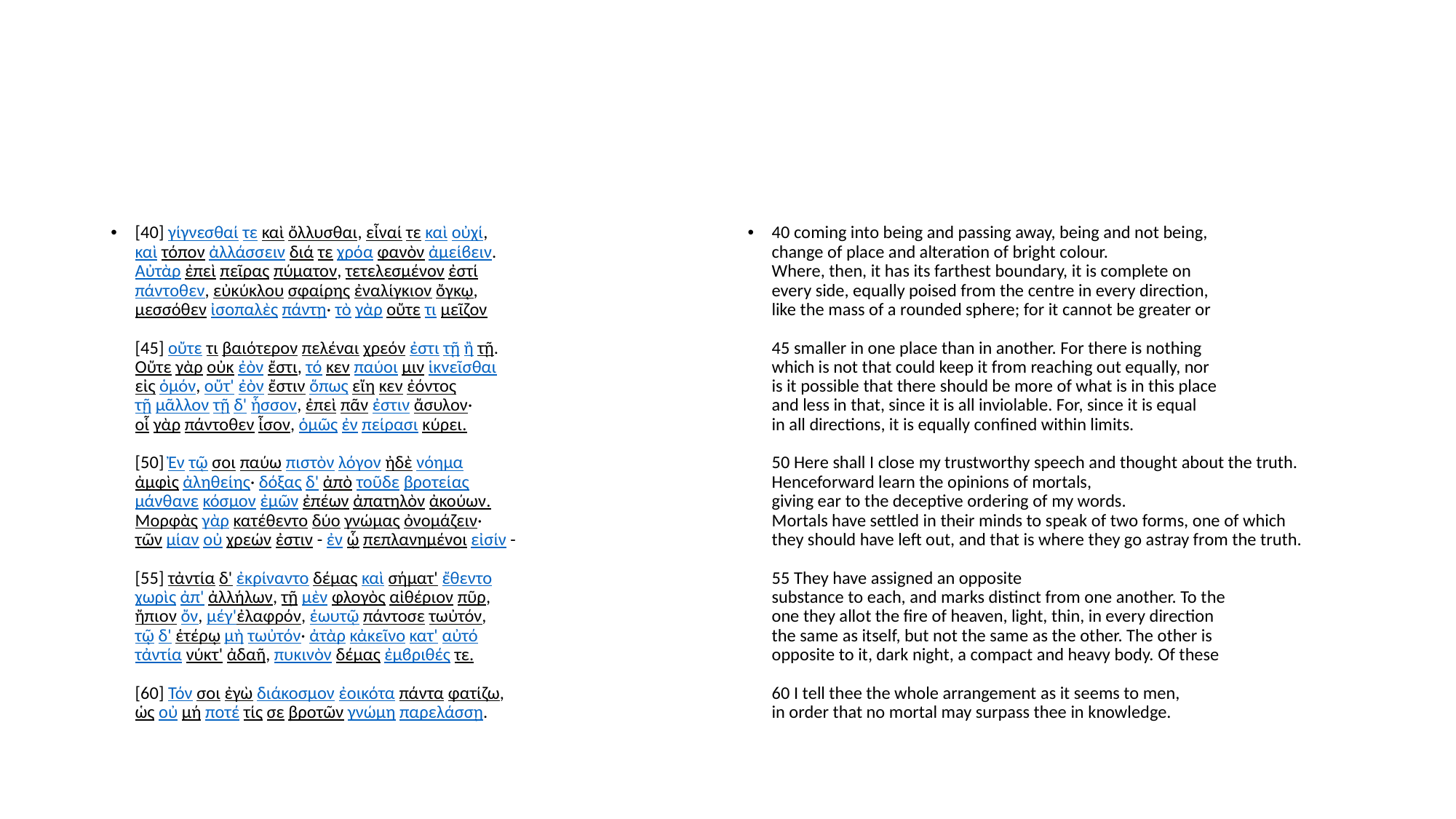

#
[40] γίγνεσθαί τε καὶ ὄλλυσθαι, εἶναί τε καὶ οὐχί,
καὶ τόπον ἀλλάσσειν διά τε χρόα φανὸν ἀμείϐειν.
Αὐτὰρ ἐπεὶ πεῖρας πύματον, τετελεσμένον ἐστί
πάντοθεν, εὐκύκλου σφαίρης ἐναλίγκιον ὄγκῳ,
μεσσόθεν ἰσοπαλὲς πάντῃ· τὸ γὰρ οὔτε τι μεῖζον
[45] οὔτε τι βαιότερον πελέναι χρεόν ἐστι τῇ ἢ τῇ.
Οὔτε γὰρ οὐκ ἐὸν ἔστι, τό κεν παύοι μιν ἱκνεῖσθαι
εἰς ὁμόν, οὔτ' ἐὸν ἔστιν ὅπως εἴη κεν ἐόντος
τῇ μᾶλλον τῇ δ' ἧσσον, ἐπεὶ πᾶν ἐστιν ἄσυλον·
οἷ γὰρ πάντοθεν ἶσον, ὁμῶς ἐν πείρασι κύρει.
[50] Ἐν τῷ σοι παύω πιστὸν λόγον ἠδὲ νόημα
ἀμφὶς ἀληθείης· δόξας δ' ἀπὸ τοῦδε βροτείας
μάνθανε κόσμον ἐμῶν ἐπέων ἀπατηλὸν ἀκούων.
Μορφὰς γὰρ κατέθεντο δύο γνώμας ὀνομάζειν·
τῶν μίαν οὐ χρεών ἐστιν - ἐν ᾧ πεπλανημένοι εἰσίν -
[55] τἀντία δ' ἐκρίναντο δέμας καὶ σήματ' ἔθεντο
χωρὶς ἀπ' ἀλλήλων, τῇ μὲν φλογὸς αἰθέριον πῦρ,
ἤπιον ὄν, μέγ'ἐλαφρόν, ἑωυτῷ πάντοσε τωὐτόν,
τῷ δ' ἑτέρῳ μὴ τωὐτόν· ἀτὰρ κἀκεῖνο κατ' αὐτό
τἀντία νύκτ' ἀδαῆ, πυκινὸν δέμας ἐμϐριθές τε.
[60] Τόν σοι ἐγὼ διάκοσμον ἐοικότα πάντα φατίζω,
ὡς οὐ μή ποτέ τίς σε βροτῶν γνώμη παρελάσσῃ.
40 coming into being and passing away, being and not being,
change of place and alteration of bright colour.
Where, then, it has its farthest boundary, it is complete on
every side, equally poised from the centre in every direction,
like the mass of a rounded sphere; for it cannot be greater or
45 smaller in one place than in another. For there is nothing
which is not that could keep it from reaching out equally, nor
is it possible that there should be more of what is in this place
and less in that, since it is all inviolable. For, since it is equal
in all directions, it is equally confined within limits.
50 Here shall I close my trustworthy speech and thought about the truth.
Henceforward learn the opinions of mortals,
giving ear to the deceptive ordering of my words.
Mortals have settled in their minds to speak of two forms, one of which
they should have left out, and that is where they go astray from the truth.
55 They have assigned an opposite
substance to each, and marks distinct from one another. To the
one they allot the fire of heaven, light, thin, in every direction
the same as itself, but not the same as the other. The other is
opposite to it, dark night, a compact and heavy body. Of these
60 I tell thee the whole arrangement as it seems to men,
in order that no mortal may surpass thee in knowledge.